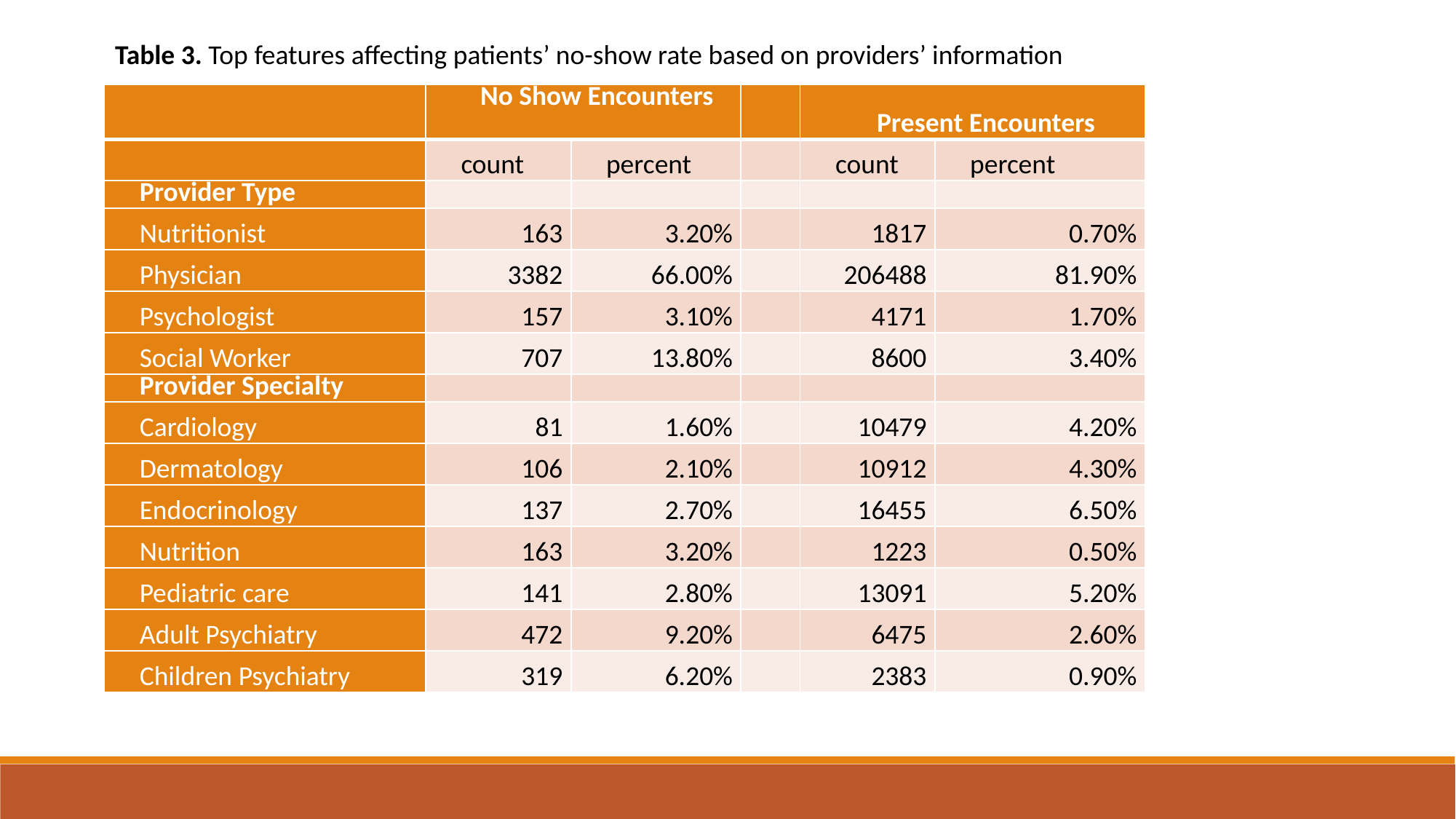

Table 3. Top features affecting patients’ no-show rate based on providers’ information
|  | No Show Encounters |  |  | Present Encounters |  |
| --- | --- | --- | --- | --- | --- |
|  | count | percent |  | count | percent |
| Provider Type |  |  |  |  |  |
| Nutritionist | 163 | 3.20% |  | 1817 | 0.70% |
| Physician | 3382 | 66.00% |  | 206488 | 81.90% |
| Psychologist | 157 | 3.10% |  | 4171 | 1.70% |
| Social Worker | 707 | 13.80% |  | 8600 | 3.40% |
| Provider Specialty |  |  |  |  |  |
| Cardiology | 81 | 1.60% |  | 10479 | 4.20% |
| Dermatology | 106 | 2.10% |  | 10912 | 4.30% |
| Endocrinology | 137 | 2.70% |  | 16455 | 6.50% |
| Nutrition | 163 | 3.20% |  | 1223 | 0.50% |
| Pediatric care | 141 | 2.80% |  | 13091 | 5.20% |
| Adult Psychiatry | 472 | 9.20% |  | 6475 | 2.60% |
| Children Psychiatry | 319 | 6.20% |  | 2383 | 0.90% |